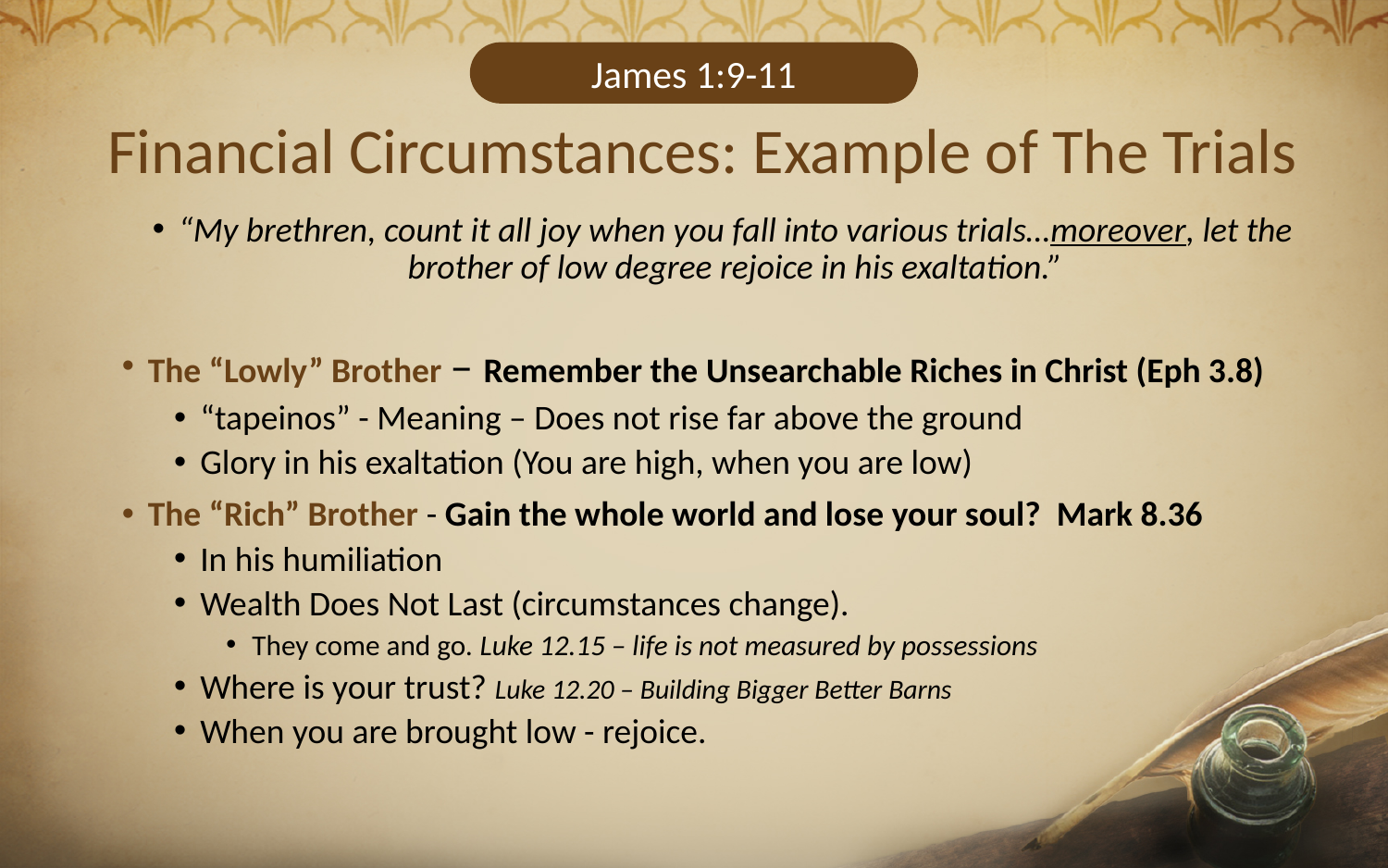

James 1:9-11
# Financial Circumstances: Example of The Trials
“My brethren, count it all joy when you fall into various trials…moreover, let the brother of low degree rejoice in his exaltation.”
The “Lowly” Brother – Remember the Unsearchable Riches in Christ (Eph 3.8)
“tapeinos” - Meaning – Does not rise far above the ground
Glory in his exaltation (You are high, when you are low)
The “Rich” Brother - Gain the whole world and lose your soul?  Mark 8.36
In his humiliation
Wealth Does Not Last (circumstances change).
They come and go. Luke 12.15 – life is not measured by possessions
Where is your trust? Luke 12.20 – Building Bigger Better Barns
When you are brought low - rejoice.